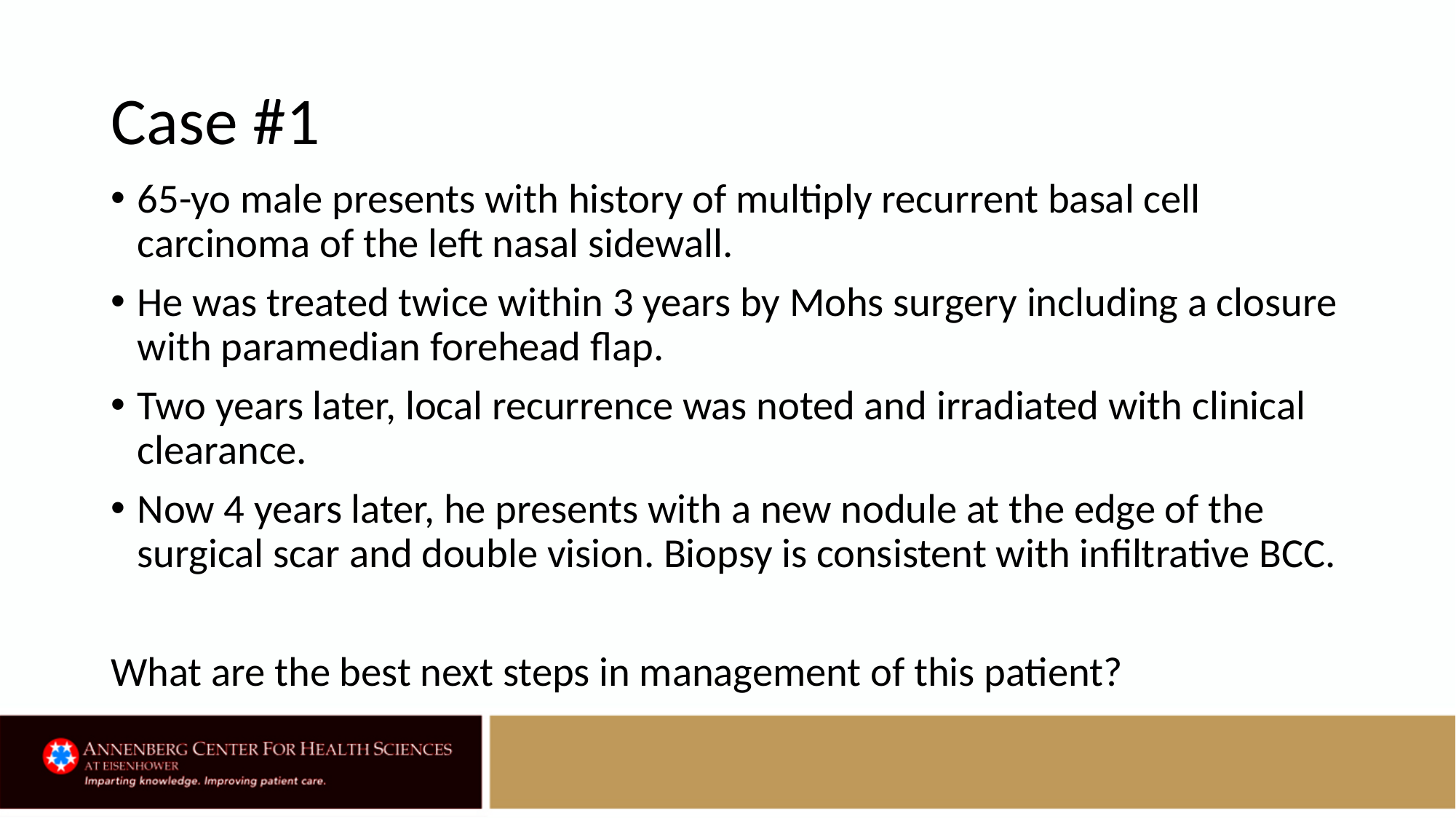

# Case #1
65-yo male presents with history of multiply recurrent basal cell carcinoma of the left nasal sidewall.
He was treated twice within 3 years by Mohs surgery including a closure with paramedian forehead flap.
Two years later, local recurrence was noted and irradiated with clinical clearance.
Now 4 years later, he presents with a new nodule at the edge of the surgical scar and double vision. Biopsy is consistent with infiltrative BCC.

What are the best next steps in management of this patient?